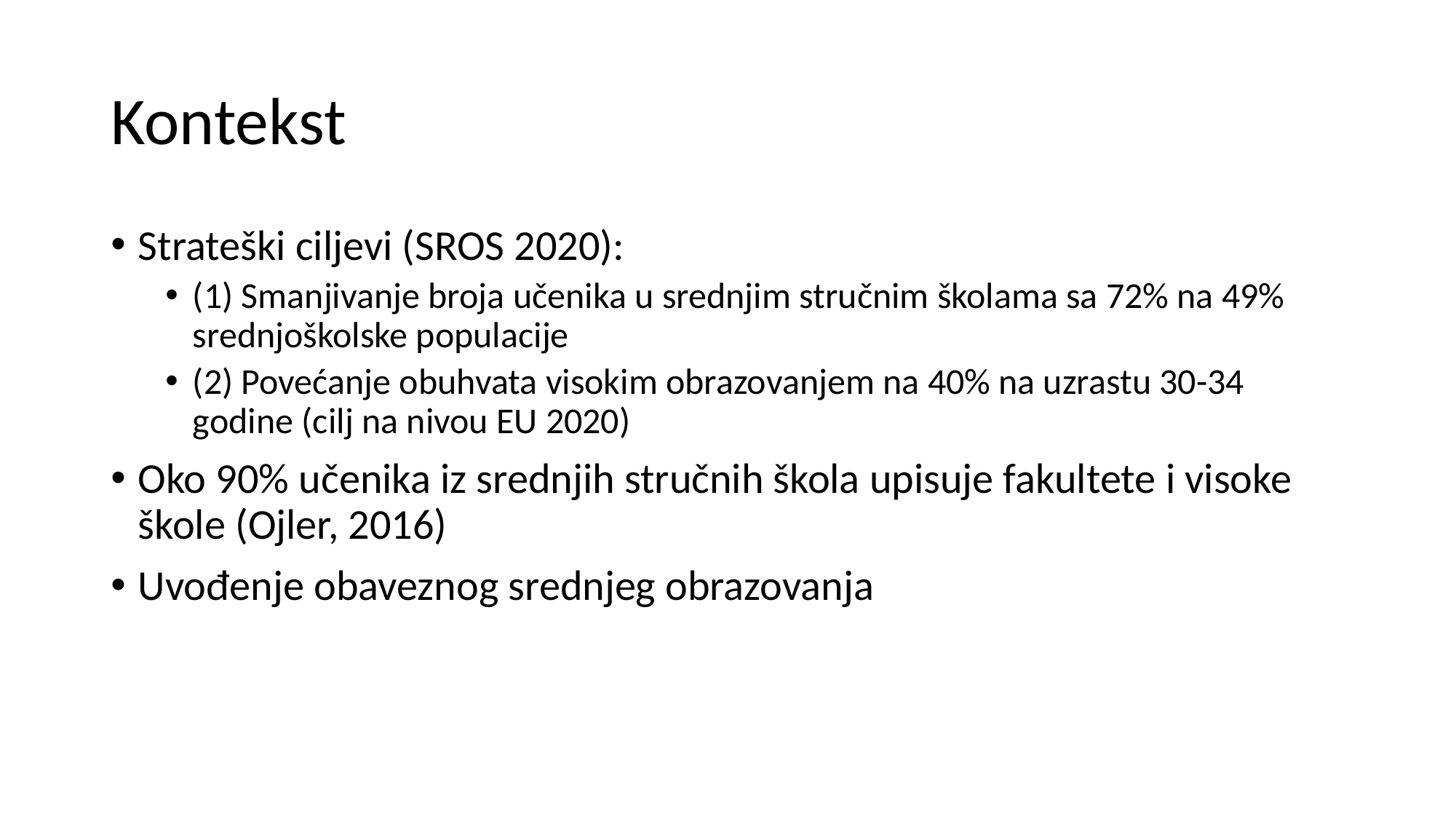

# Kontekst
Strateški ciljevi (SROS 2020):
(1) Smanjivanje broja učenika u srednjim stručnim školama sa 72% na 49% srednjoškolske populacije
(2) Povećanje obuhvata visokim obrazovanjem na 40% na uzrastu 30-34 godine (cilj na nivou EU 2020)
Oko 90% učenika iz srednjih stručnih škola upisuje fakultete i visoke škole (Ojler, 2016)
Uvođenje obaveznog srednjeg obrazovanja